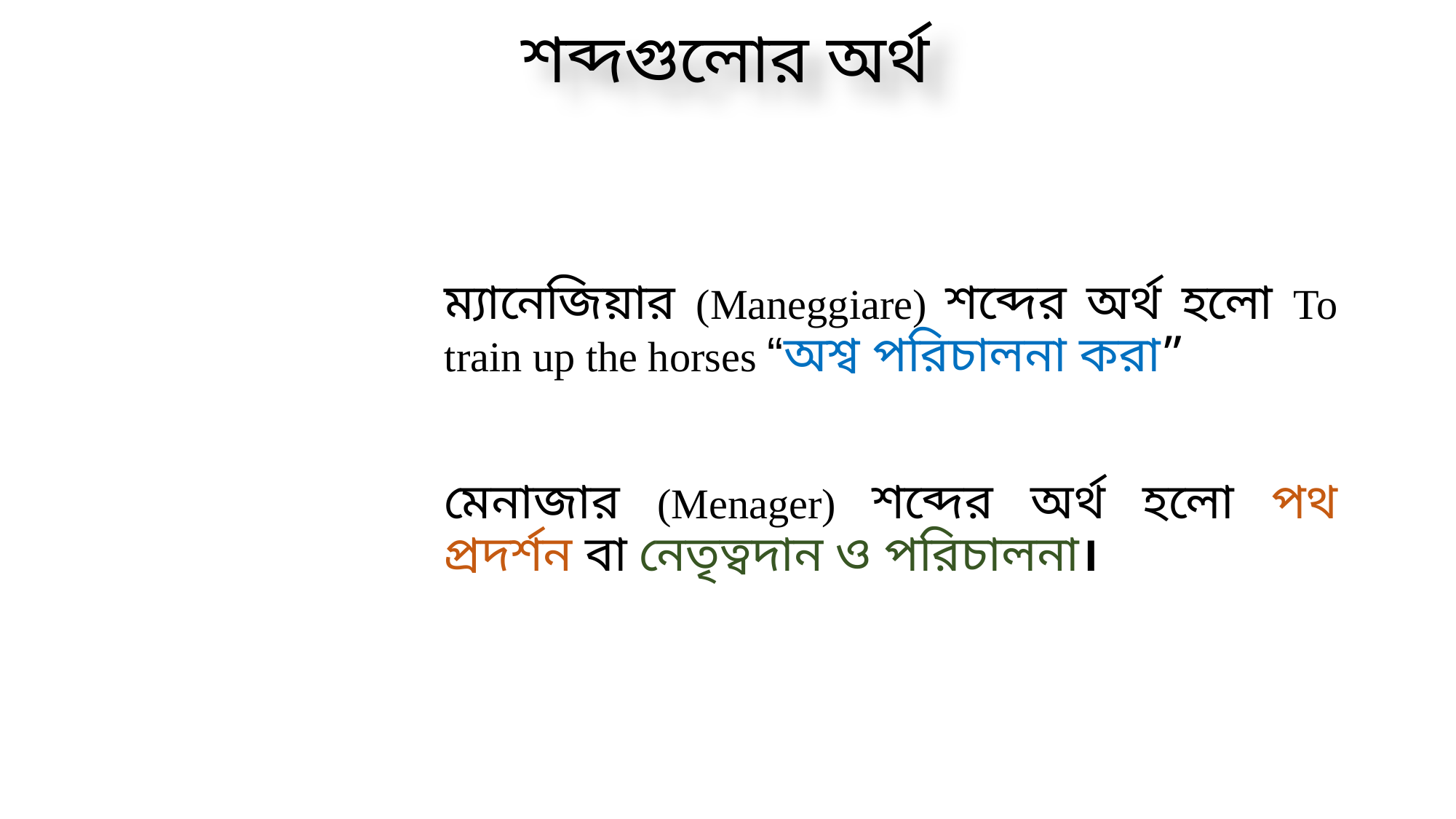

শব্দগুলোর অর্থ
ম্যানেজিয়ার (Maneggiare) শব্দের অর্থ হলো To train up the horses “অশ্ব পরিচালনা করা”
মেনাজার (Menager) শব্দের অর্থ হলো পথ প্রদর্শন বা নেতৃত্বদান ও পরিচালনা।